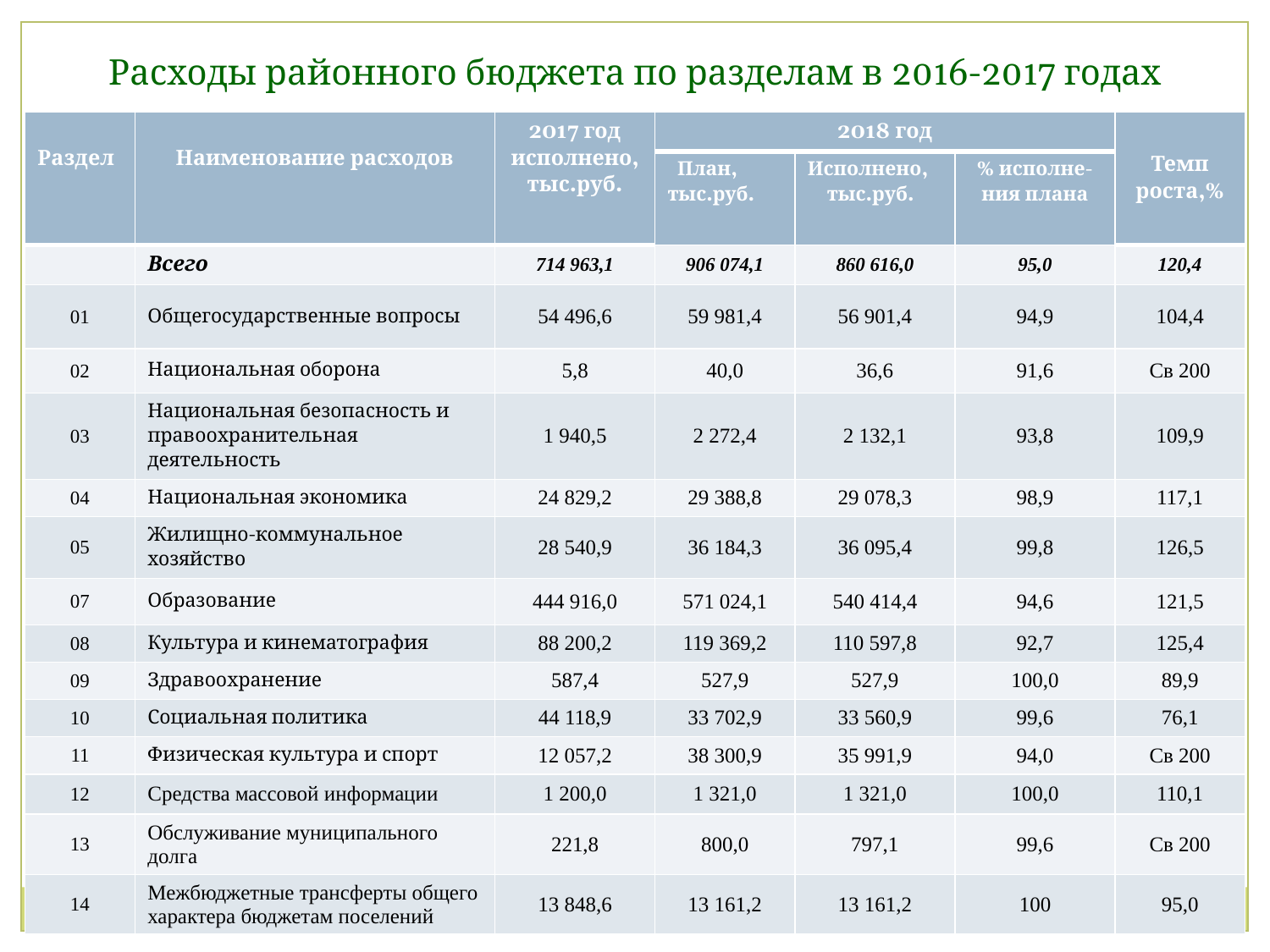

Расходы районного бюджета по разделам в 2016-2017 годах
| Раздел | Наименование расходов | 2017 год исполнено, тыс.руб. | 2018 год |  |  | Темп роста,% |
| --- | --- | --- | --- | --- | --- | --- |
|  |  |  | План, тыс.руб. | Исполнено, тыс.руб. | % исполне- ния плана |  |
|  | Всего | 714 963,1 | 906 074,1 | 860 616,0 | 95,0 | 120,4 |
| 01 | Общегосударственные вопросы | 54 496,6 | 59 981,4 | 56 901,4 | 94,9 | 104,4 |
| 02 | Национальная оборона | 5,8 | 40,0 | 36,6 | 91,6 | Св 200 |
| 03 | Национальная безопасность и правоохранительная деятельность | 1 940,5 | 2 272,4 | 2 132,1 | 93,8 | 109,9 |
| 04 | Национальная экономика | 24 829,2 | 29 388,8 | 29 078,3 | 98,9 | 117,1 |
| 05 | Жилищно-коммунальное хозяйство | 28 540,9 | 36 184,3 | 36 095,4 | 99,8 | 126,5 |
| 07 | Образование | 444 916,0 | 571 024,1 | 540 414,4 | 94,6 | 121,5 |
| 08 | Культура и кинематография | 88 200,2 | 119 369,2 | 110 597,8 | 92,7 | 125,4 |
| 09 | Здравоохранение | 587,4 | 527,9 | 527,9 | 100,0 | 89,9 |
| 10 | Социальная политика | 44 118,9 | 33 702,9 | 33 560,9 | 99,6 | 76,1 |
| 11 | Физическая культура и спорт | 12 057,2 | 38 300,9 | 35 991,9 | 94,0 | Св 200 |
| 12 | Средства массовой информации | 1 200,0 | 1 321,0 | 1 321,0 | 100,0 | 110,1 |
| 13 | Обслуживание муниципального долга | 221,8 | 800,0 | 797,1 | 99,6 | Св 200 |
| 14 | Межбюджетные трансферты общего характера бюджетам поселений | 13 848,6 | 13 161,2 | 13 161,2 | 100 | 95,0 |